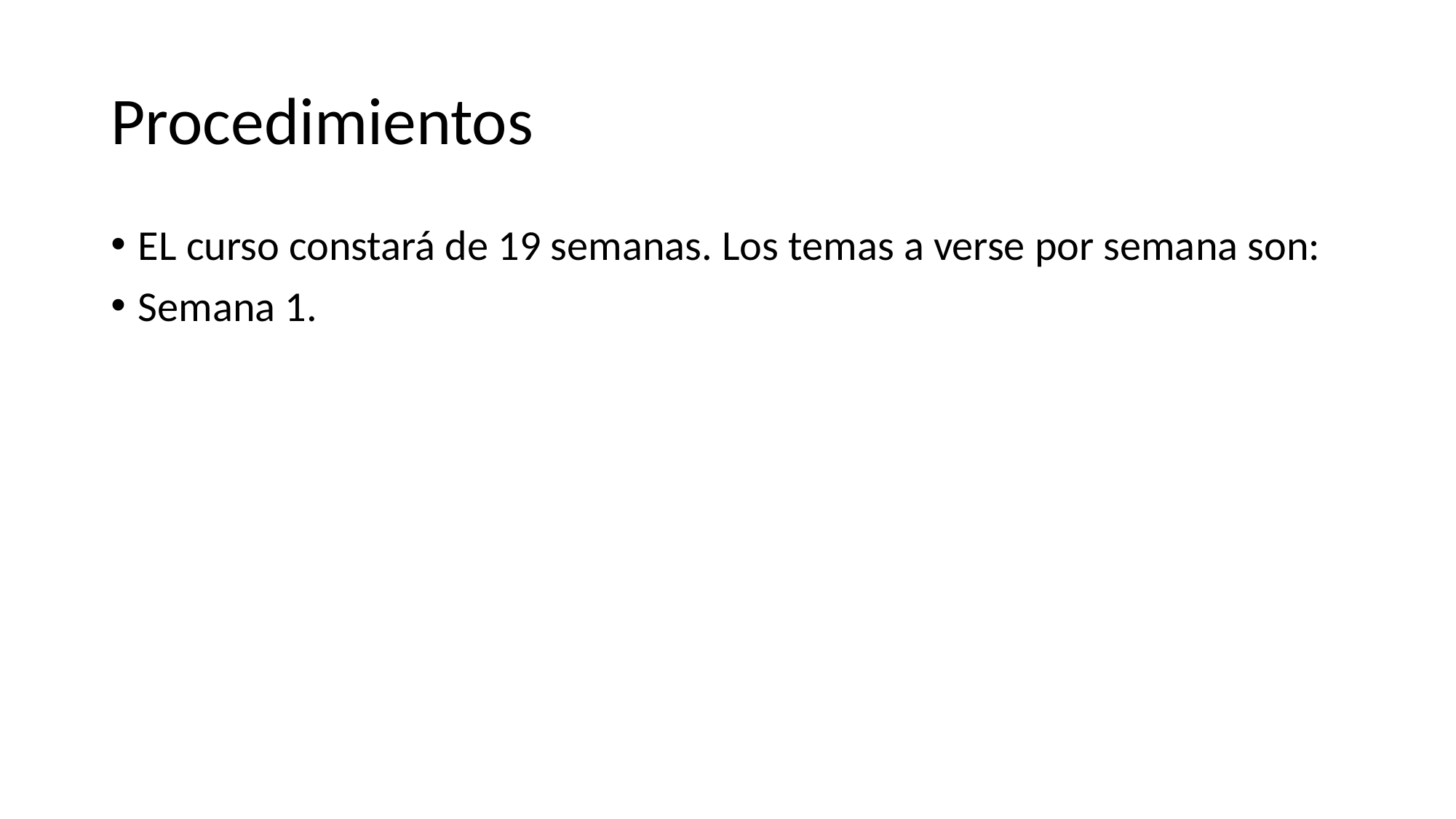

# Procedimientos
EL curso constará de 19 semanas. Los temas a verse por semana son:
Semana 1.